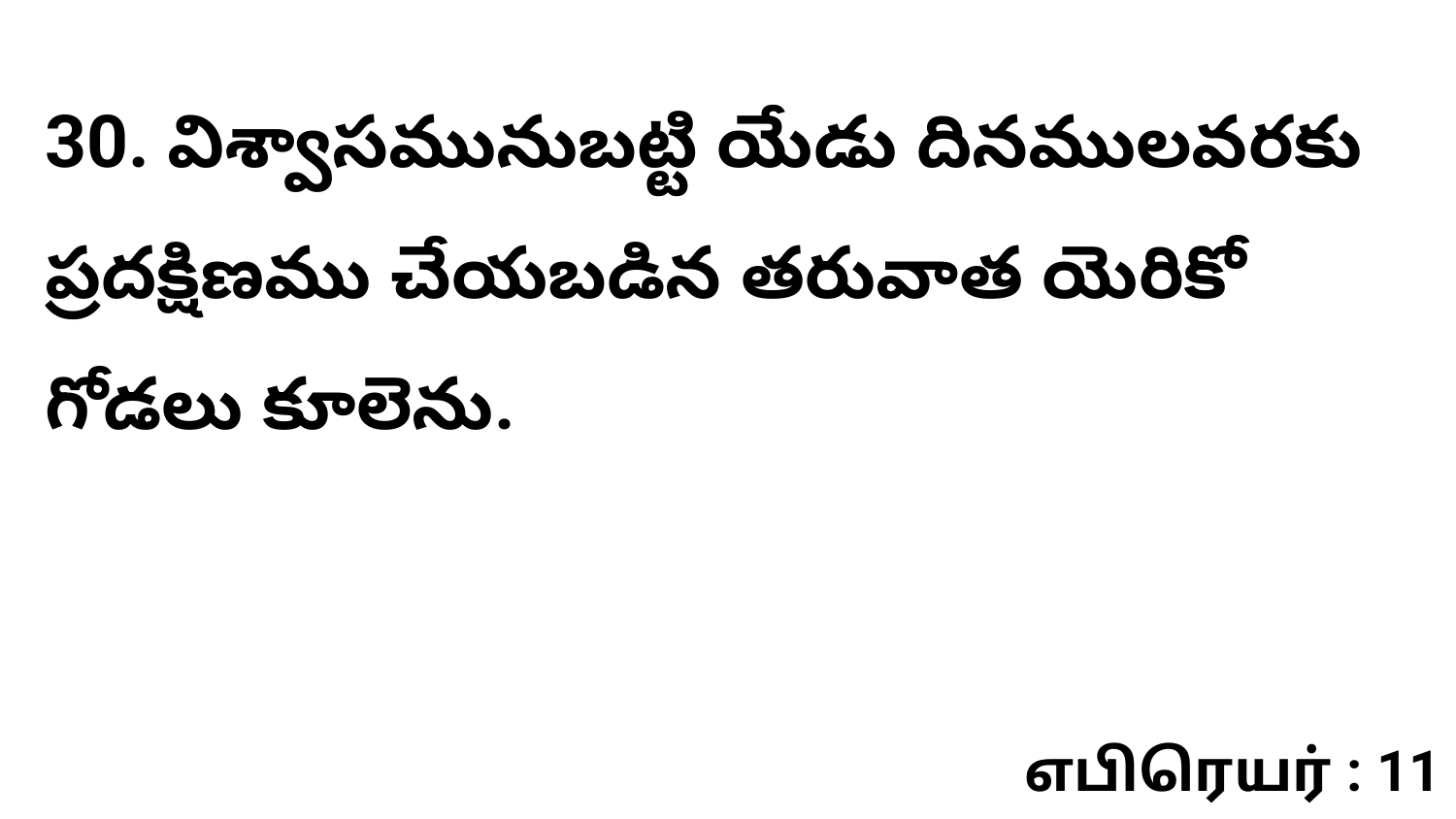

30. విశ్వాసమునుబట్టి యేడు దినములవరకు ప్రదక్షిణము చేయబడిన తరువాత యెరికో గోడలు కూలెను.
எபிரெயர் : 11